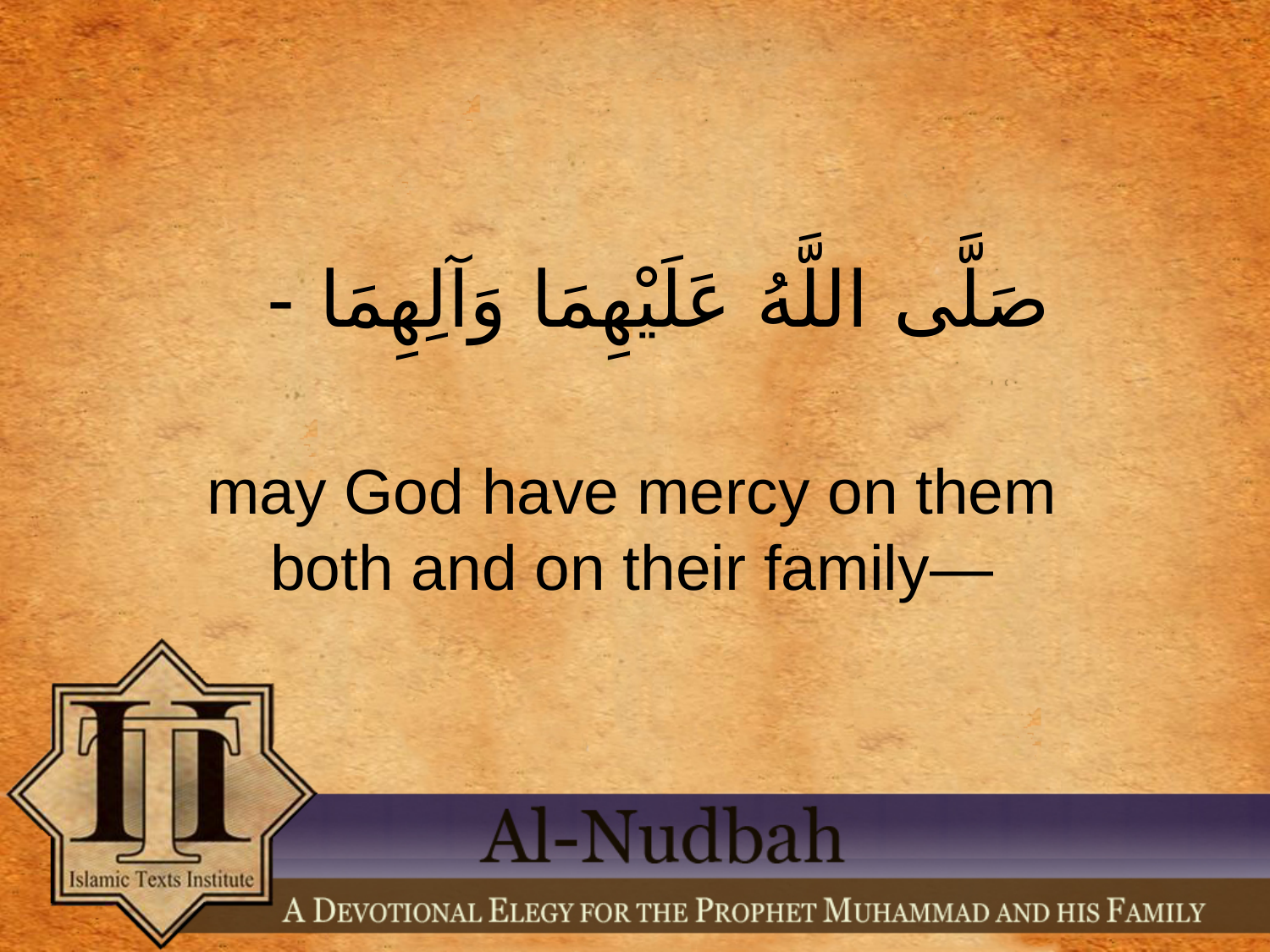

صَلَّى اللَّهُ عَلَيْهِمَا وَآلِهِمَا -
may God have mercy on them both and on their family—